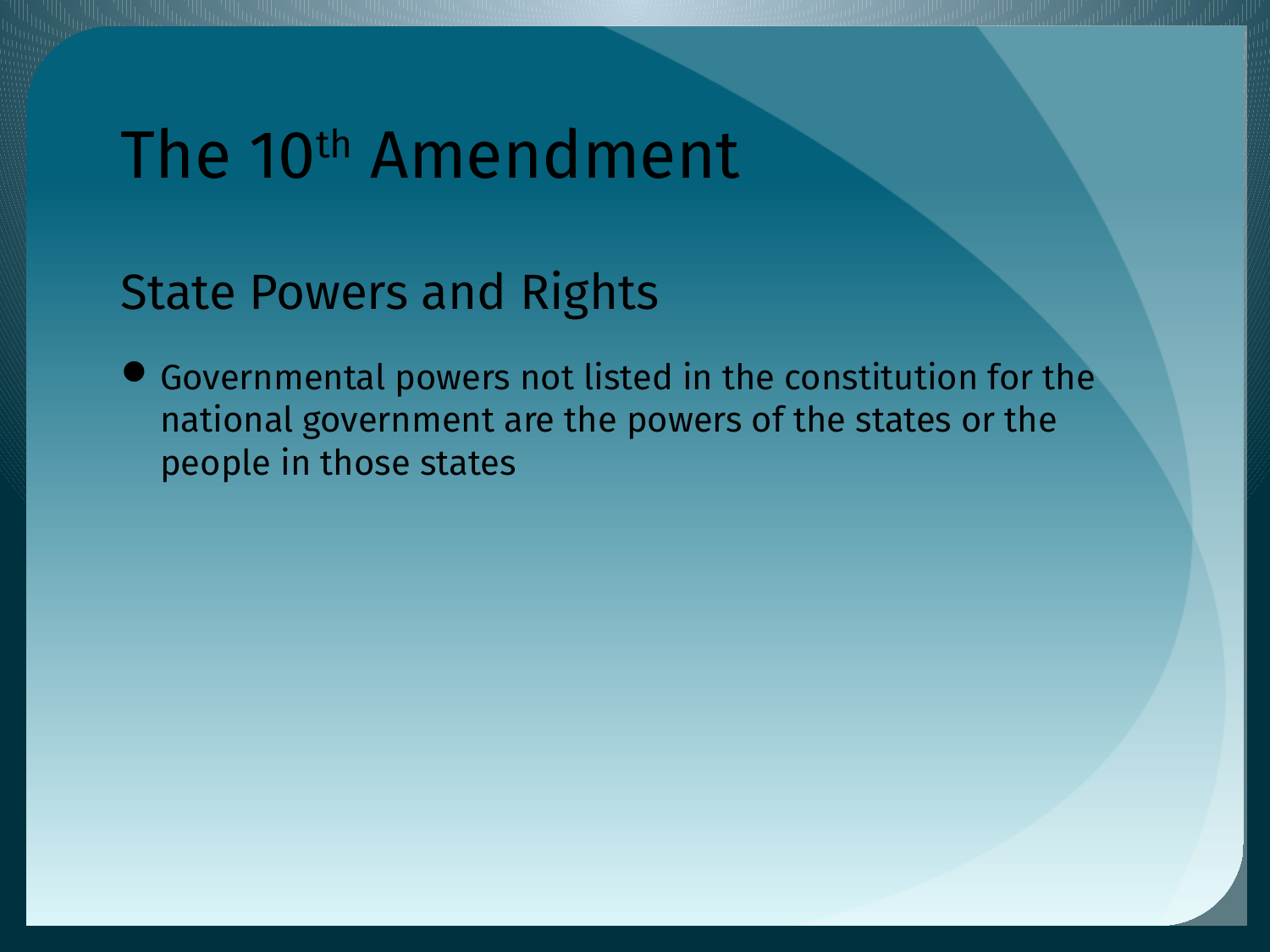

# The 10th Amendment
State Powers and Rights
Governmental powers not listed in the constitution for the national government are the powers of the states or the people in those states